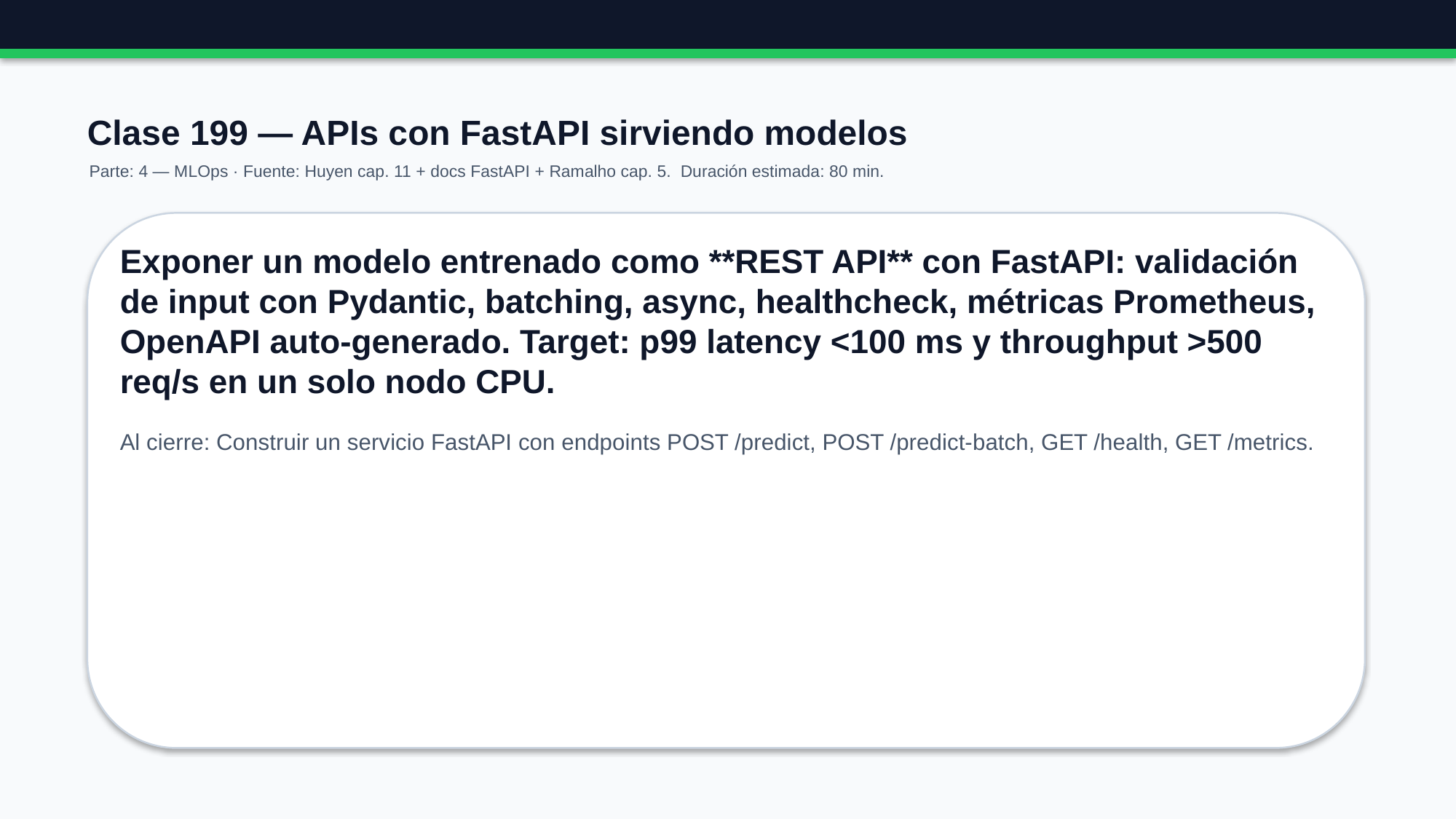

Clase 199 — APIs con FastAPI sirviendo modelos
Parte: 4 — MLOps · Fuente: Huyen cap. 11 + docs FastAPI + Ramalho cap. 5.  Duración estimada: 80 min.

Exponer un modelo entrenado como **REST API** con FastAPI: validación de input con Pydantic, batching, async, healthcheck, métricas Prometheus, OpenAPI auto-generado. Target: p99 latency <100 ms y throughput >500 req/s en un solo nodo CPU.
Al cierre: Construir un servicio FastAPI con endpoints POST /predict, POST /predict-batch, GET /health, GET /metrics.